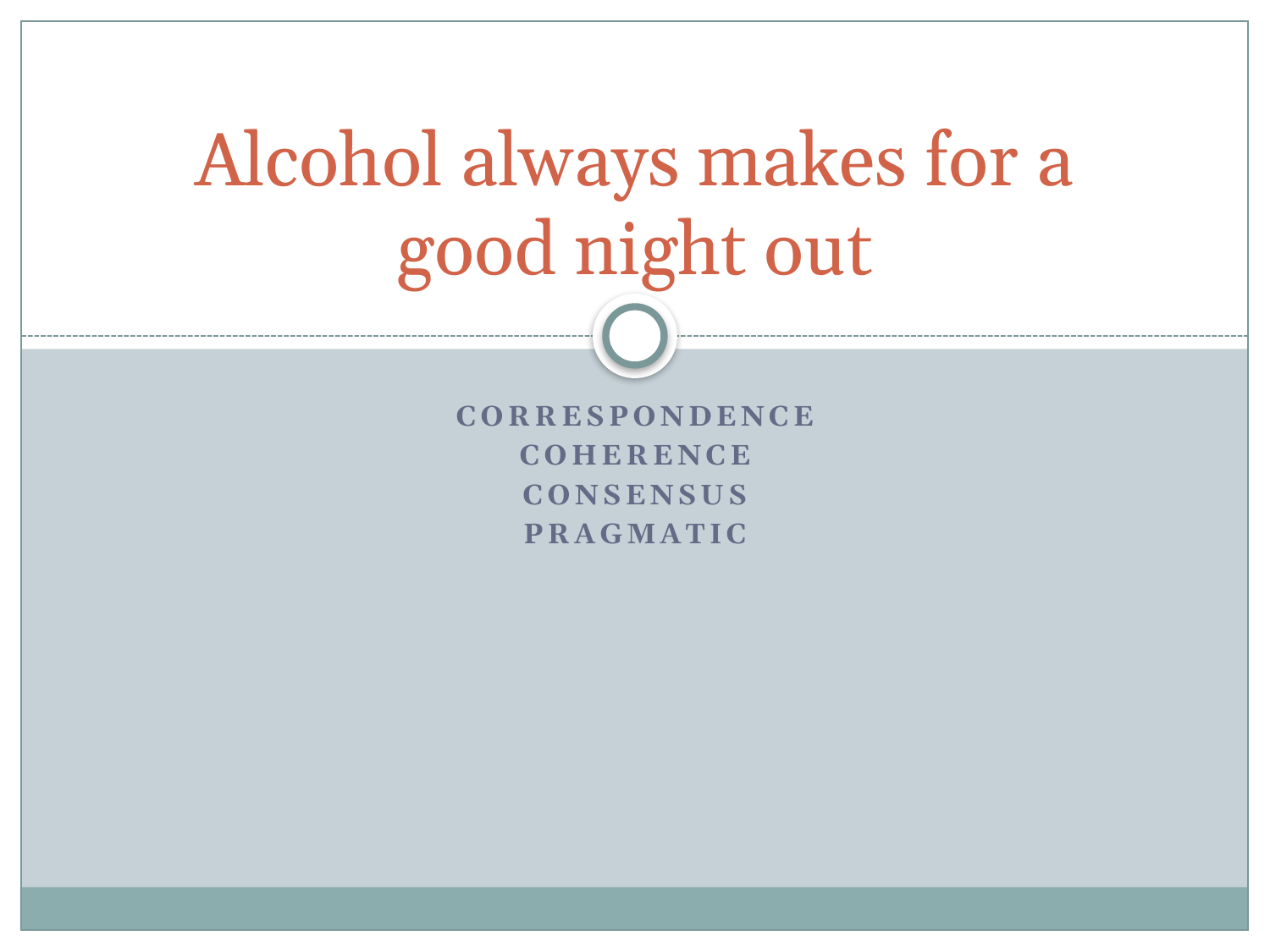

# Alcohol always makes for a good night out
CORRESPONDENCE
COHERENCE
CONSENSUS
PRAGMATIC